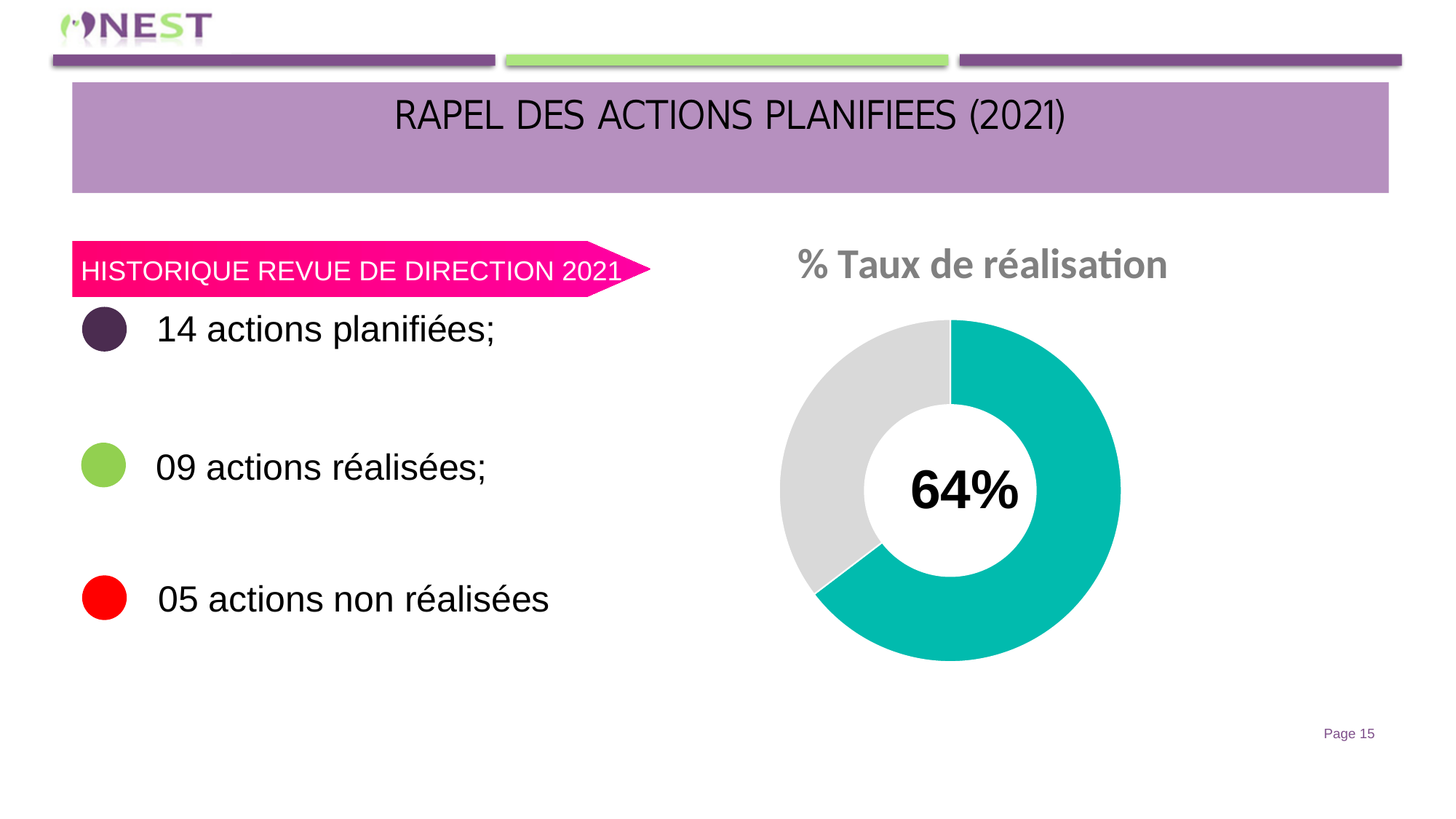

# RAPEL DES ACTIONS PLANIFIEES (2021)

### Chart:

| Category |  |
|---|---|
HISTORIQUE REVUE DE DIRECTION 2021
 14 actions planifiées;

 09 actions réalisées;

64%
 05 actions non réalisées

Page 15